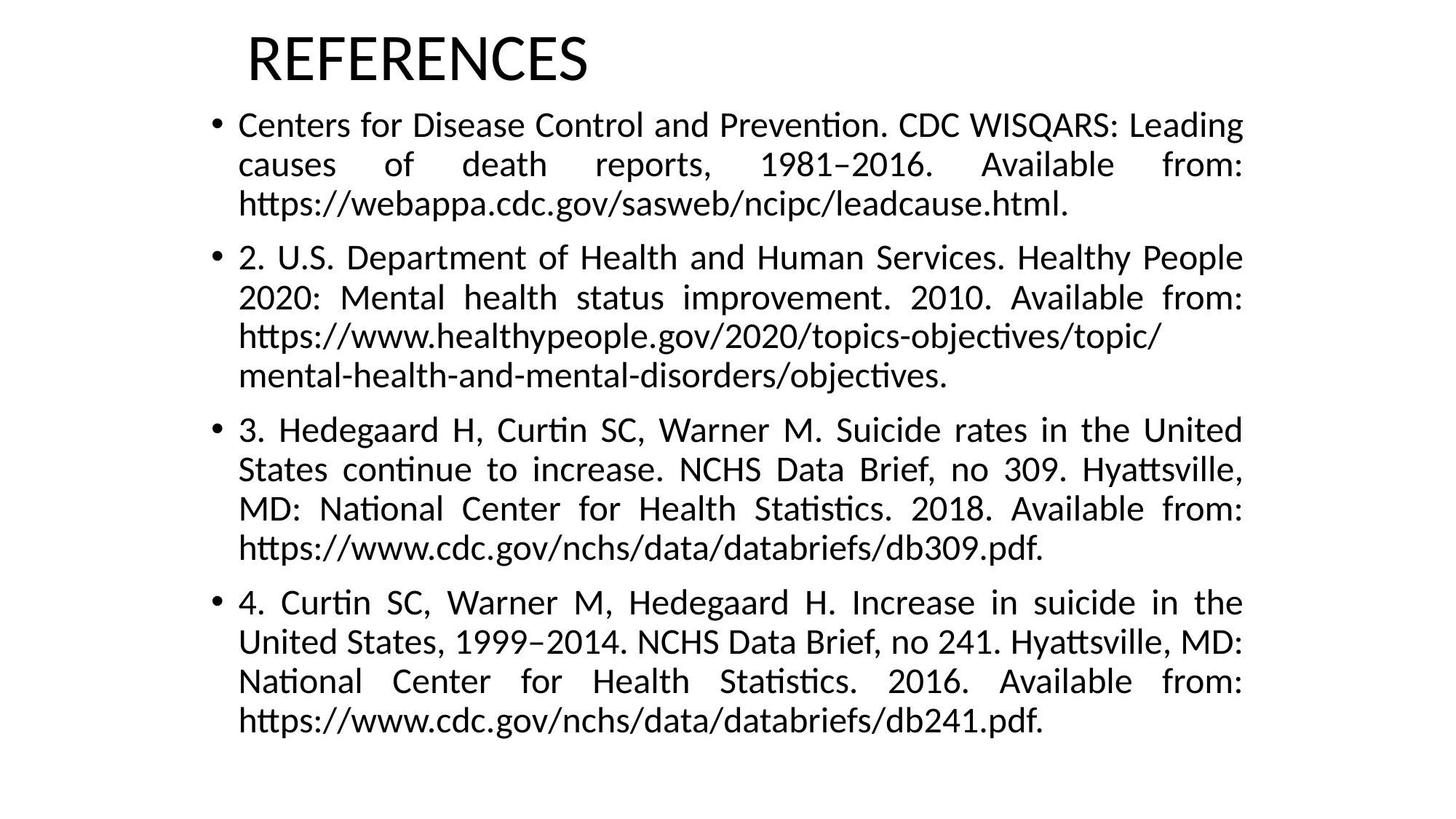

# REFERENCES
Centers for Disease Control and Prevention. CDC WISQARS: Leading causes of death reports, 1981–2016. Available from: https://webappa.cdc.gov/sasweb/ncipc/leadcause.html.
2. U.S. Department of Health and Human Services. Healthy People 2020: Mental health status improvement. 2010. Available from: https://www.healthypeople.gov/2020/topics-objectives/topic/ mental-health-and-mental-disorders/objectives.
3. Hedegaard H, Curtin SC, Warner M. Suicide rates in the United States continue to increase. NCHS Data Brief, no 309. Hyattsville, MD: National Center for Health Statistics. 2018. Available from: https://www.cdc.gov/nchs/data/databriefs/db309.pdf.
4. Curtin SC, Warner M, Hedegaard H. Increase in suicide in the United States, 1999–2014. NCHS Data Brief, no 241. Hyattsville, MD: National Center for Health Statistics. 2016. Available from: https://www.cdc.gov/nchs/data/databriefs/db241.pdf.